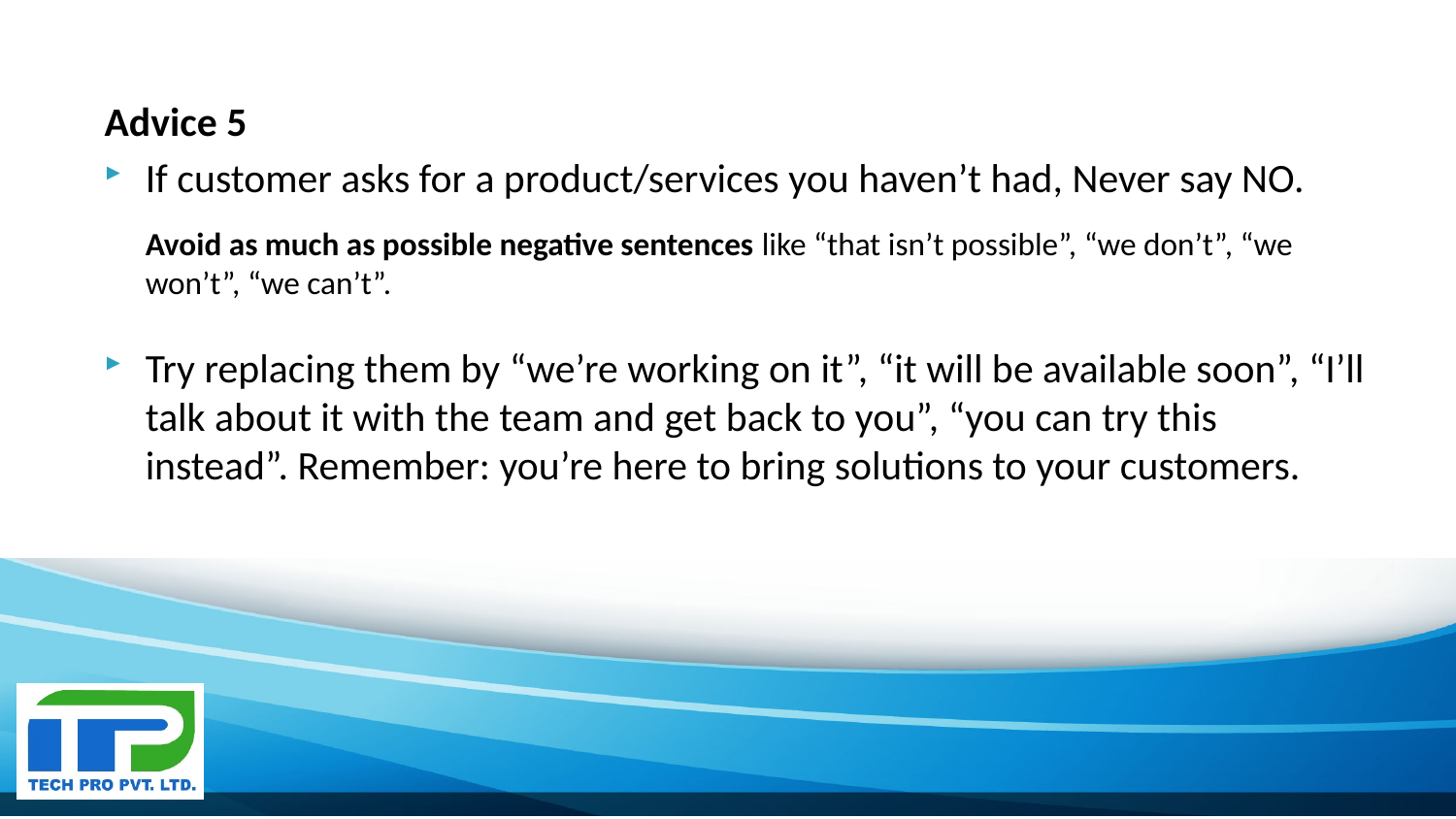

Advice 5
If customer asks for a product/services you haven’t had, Never say NO.

Avoid as much as possible negative sentences like “that isn’t possible”, “we don’t”, “we won’t”, “we can’t”.

Try replacing them by “we’re working on it”, “it will be available soon”, “I’ll talk about it with the team and get back to you”, “you can try this instead”. Remember: you’re here to bring solutions to your customers.